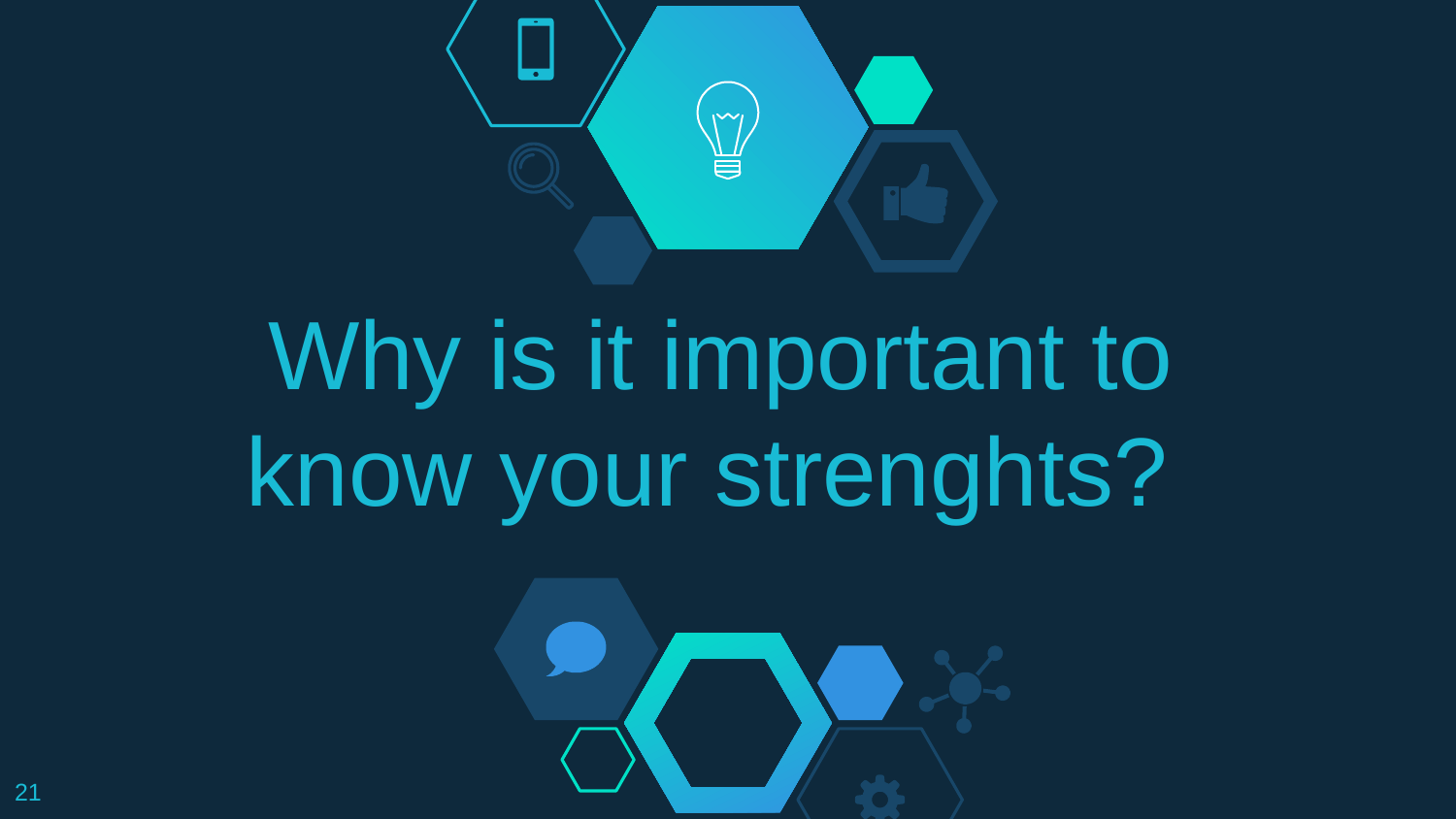

# Why is it important to know your strenghts?
21